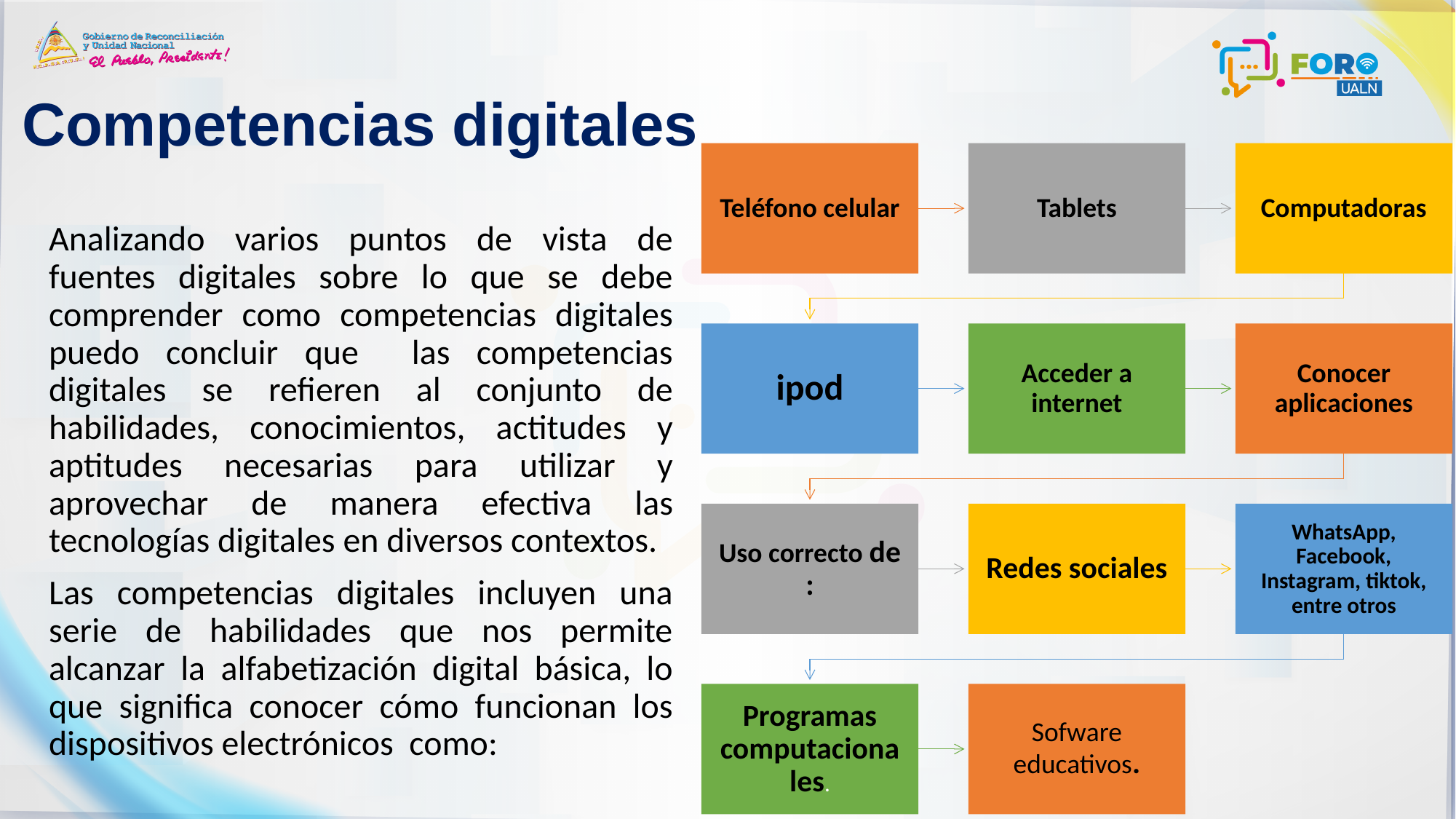

# Competencias digitales

Analizando varios puntos de vista de fuentes digitales sobre lo que se debe comprender como competencias digitales puedo concluir que  las competencias digitales se refieren al conjunto de habilidades, conocimientos, actitudes y aptitudes necesarias para utilizar y aprovechar de manera efectiva las tecnologías digitales en diversos contextos.
Las competencias digitales incluyen una serie de habilidades que nos permite alcanzar la alfabetización digital básica, lo que significa conocer cómo funcionan los dispositivos electrónicos  como:

Teléfono celular

Tablets

Computadoras

ipod

Acceder a internet

Conocer aplicaciones

Uso correcto de :

Redes sociales

WhatsApp, Facebook, Instagram, tiktok, entre otros

Programas computacionales.
Sofware educativos.